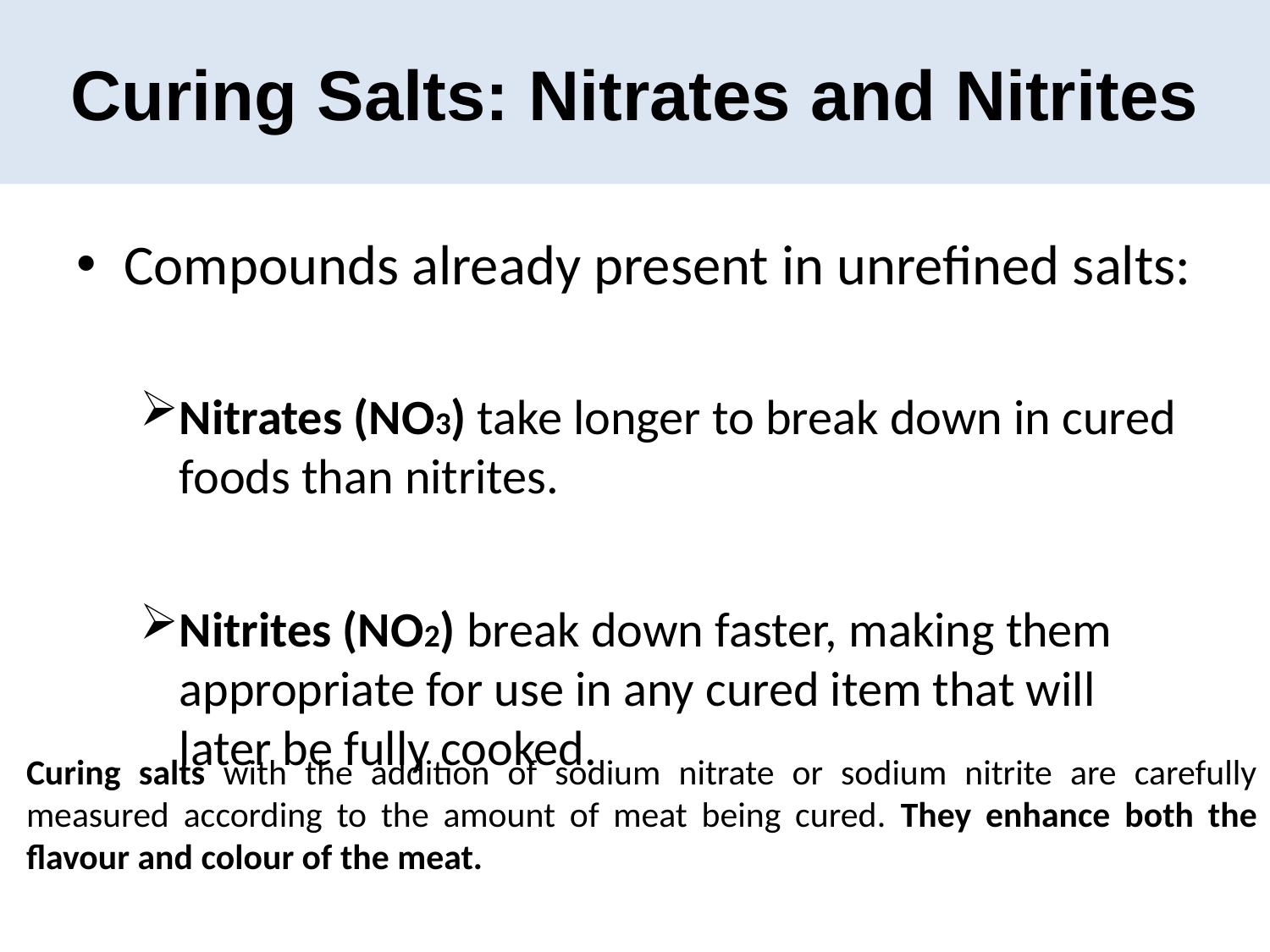

# Curing Salts: Nitrates and Nitrites
Compounds already present in unrefined salts:

Nitrates (NO3) take longer to break down in cured foods than nitrites.

Nitrites (NO2) break down faster, making them appropriate for use in any cured item that will later be fully cooked.
Curing salts with the addition of sodium nitrate or sodium nitrite are carefully measured according to the amount of meat being cured. They enhance both the flavour and colour of the meat.